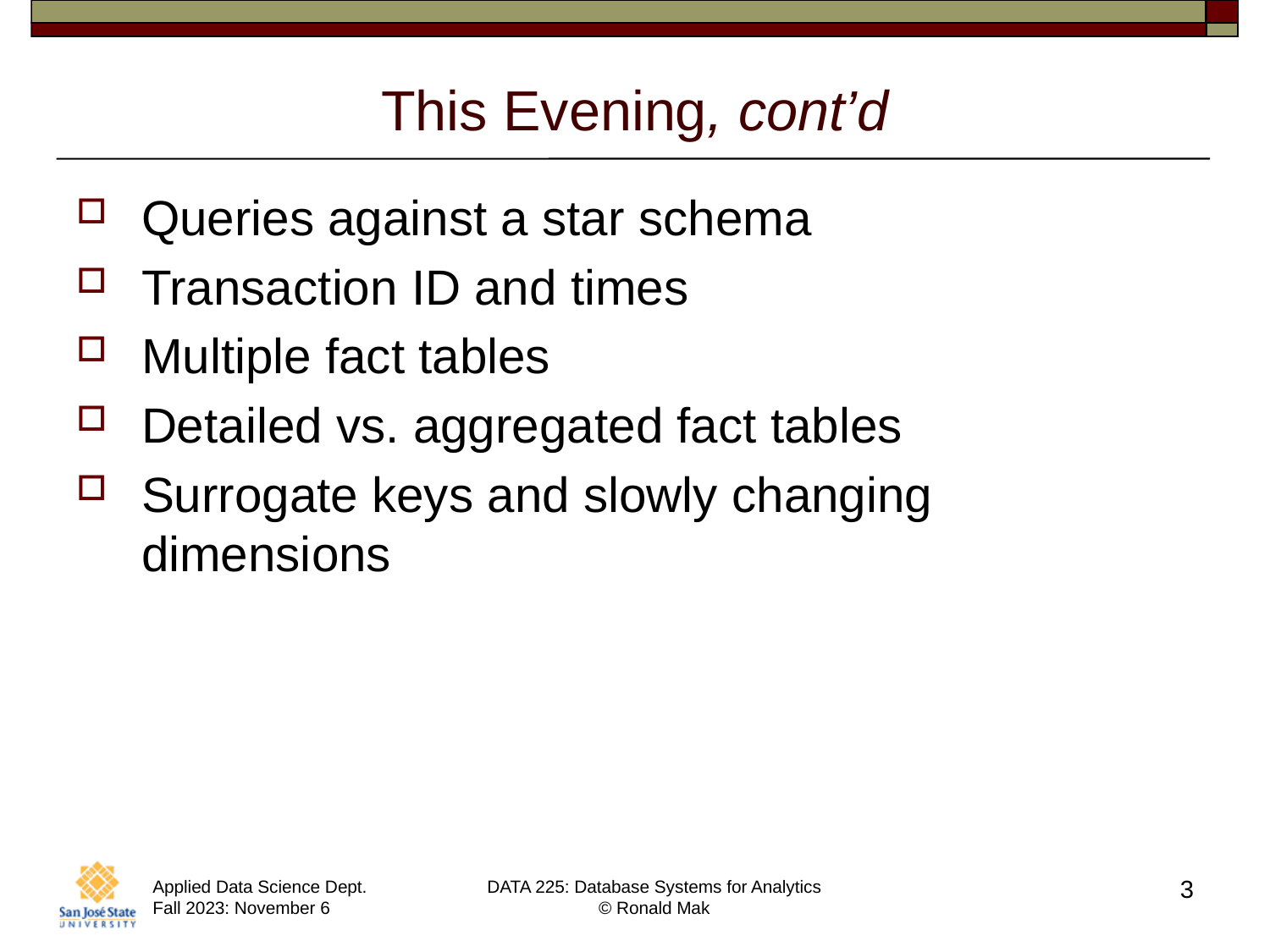

# This Evening, cont’d
Queries against a star schema
Transaction ID and times
Multiple fact tables
Detailed vs. aggregated fact tables
Surrogate keys and slowly changing dimensions
3